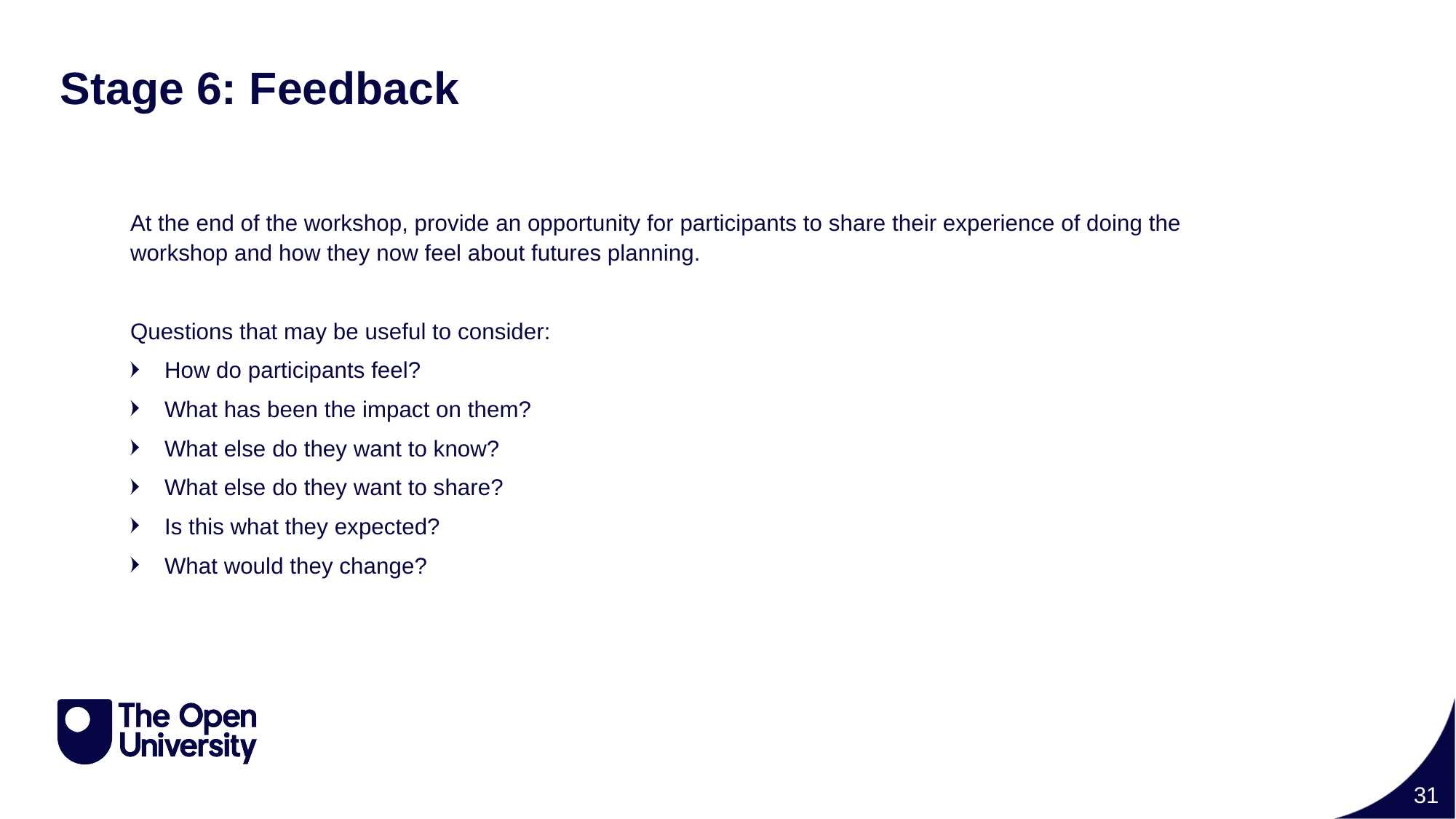

Stage 6: Feedback
At the end of the workshop, provide an opportunity for participants to share their experience of doing the workshop and how they now feel about futures planning.

Questions that may be useful to consider:
How do participants feel?​
What has been the impact on them?​
What else do they want to know?​
What else do they want to share?​
Is this what they expected?
What would they change?